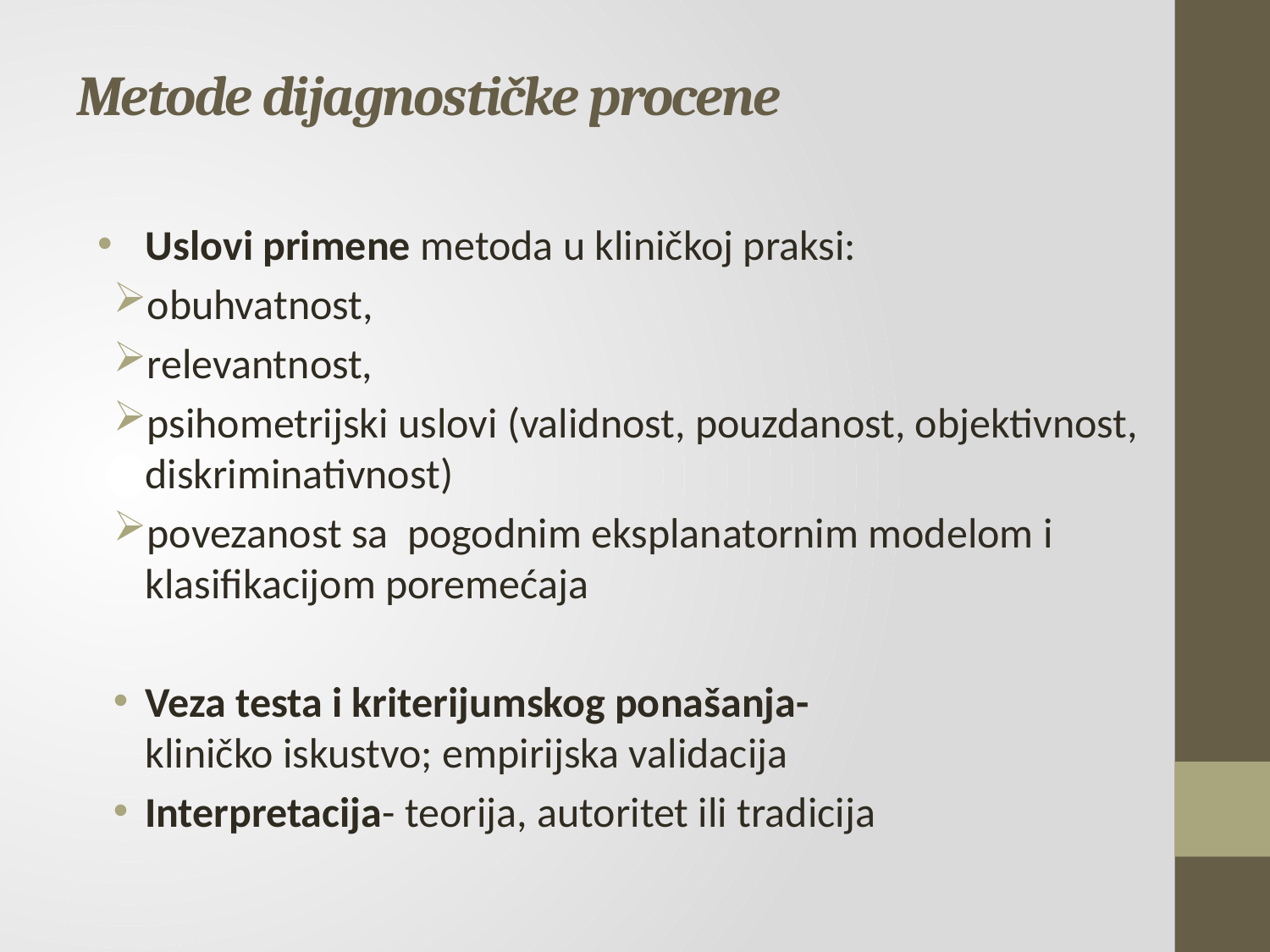

# Metode dijagnostičke procene
Uslovi primene metoda u kliničkoj praksi:
obuhvatnost,
relevantnost,
psihometrijski uslovi (validnost, pouzdanost, objektivnost, diskriminativnost)
povezanost sa  pogodnim eksplanatornim modelom i klasifikacijom poremećaja

Veza testa i kriterijumskog ponašanja-
kliničko iskustvo; empirijska validacija
Interpretacija- teorija, autoritet ili tradicija